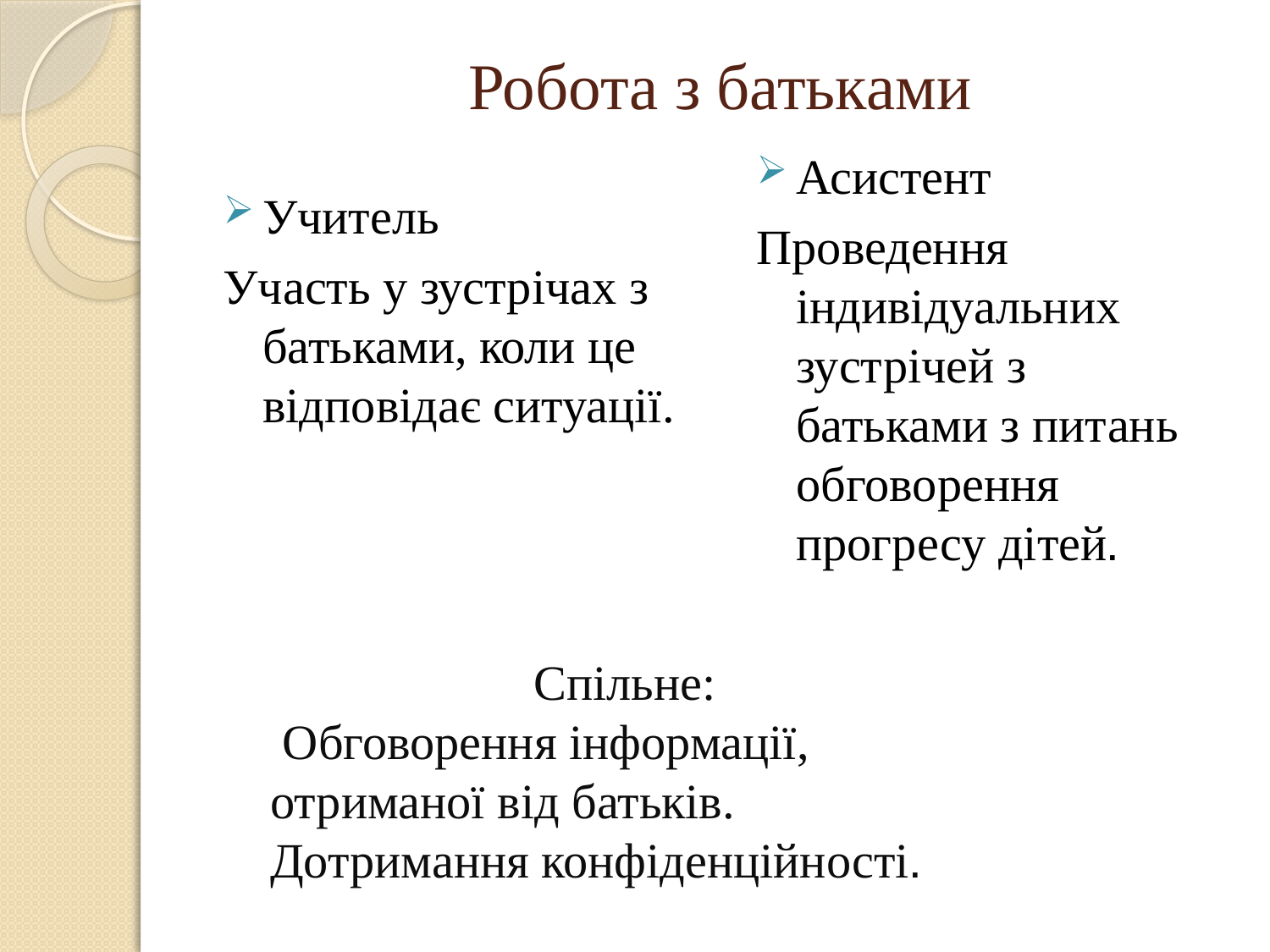

# Робота з батьками
Асистент
Проведення індивідуальних зустрічей з батьками з питань обговорення прогресу дітей.

Учитель
Участь у зустрічах з батьками, коли це відповідає ситуації.
Спільне:
 Обговорення інформації, отриманої від батьків. Дотримання конфіденційності.